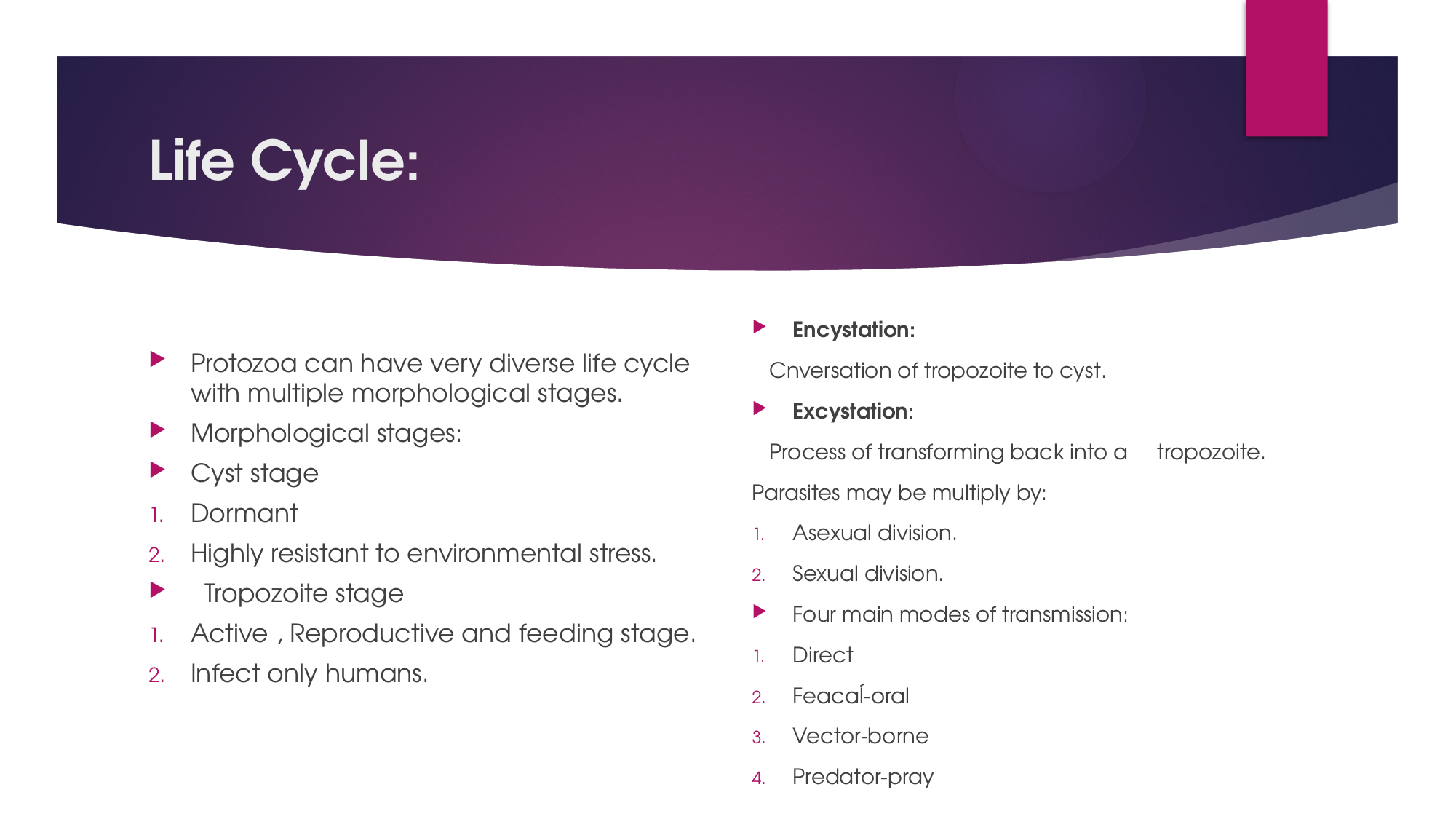

# Life Cycle:
Encystation:
   Cnversation of tropozoite to cyst.
Excystation:
   Process of transforming back into a     tropozoite.
Parasites may be multiply by:
Asexual division.
Sexual division.
Four main modes of transmission:
Direct
Feacaĺ-oral
Vector-borne
Predator-pray

Protozoa can have very diverse life cycle with multiple morphological stages.
Morphological stages:
Cyst stage
Dormant
Highly resistant to environmental stress.
  Tropozoite stage
Active , Reproductive and feeding stage.
Infect only humans.